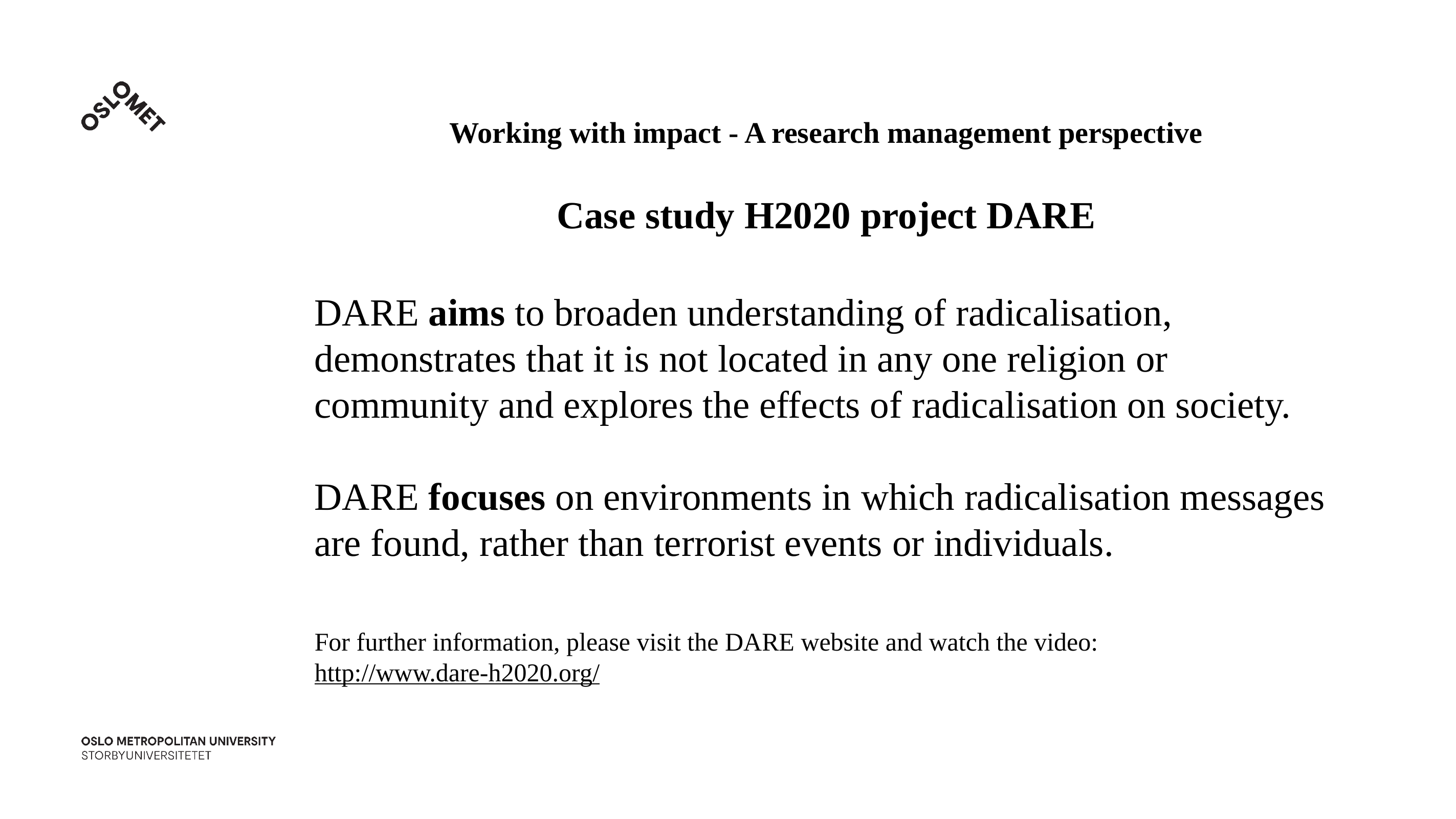

Working with impact - A research management perspective

Case study H2020 project DARE

DARE aims to broaden understanding of radicalisation, demonstrates that it is not located in any one religion or community and explores the effects of radicalisation on society.

DARE focuses on environments in which radicalisation messages are found, rather than terrorist events or individuals.

For further information, please visit the DARE website and watch the video:
http://www.dare-h2020.org/